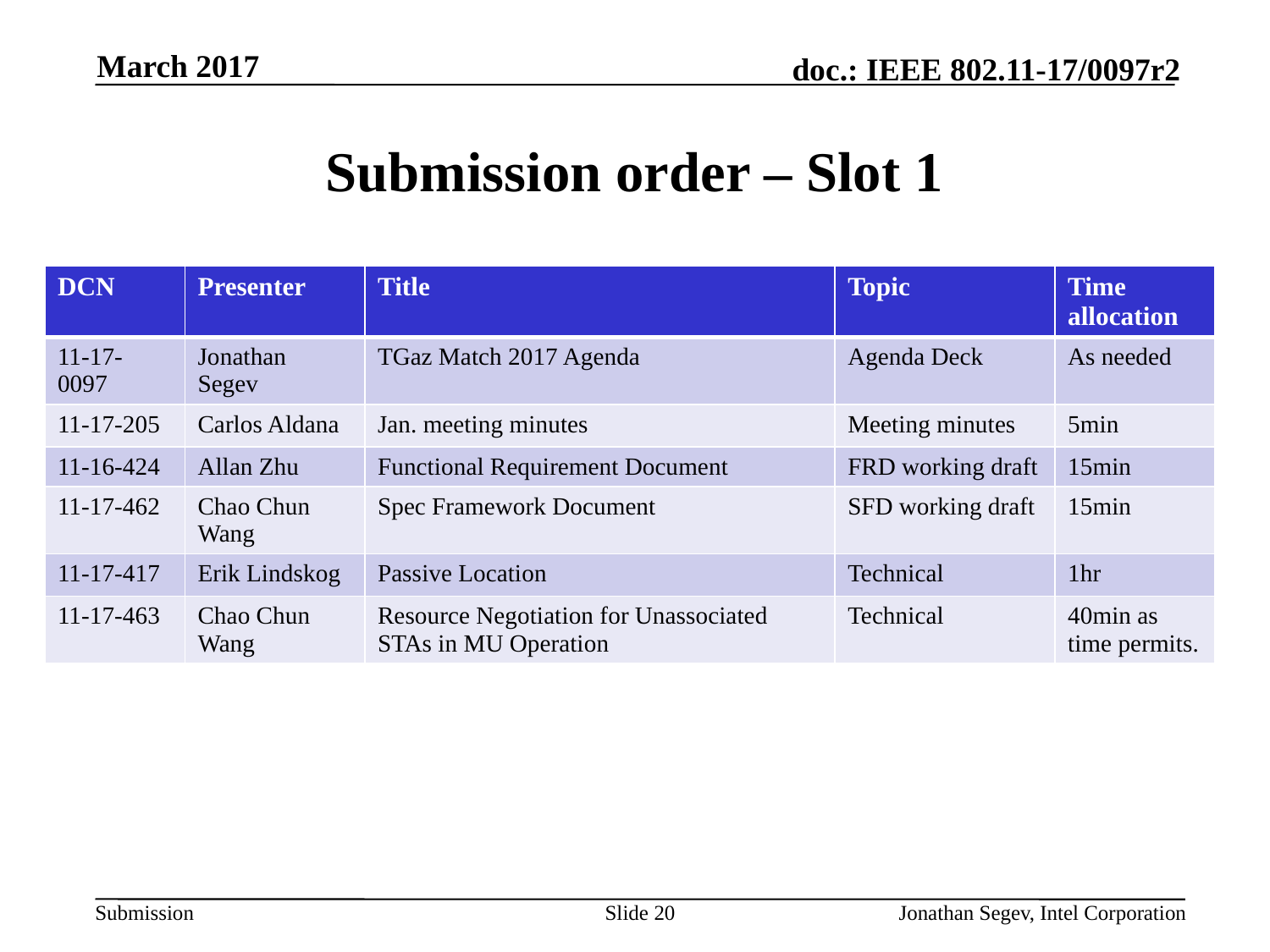

March 2017
# Submission order – Slot 1
| DCN | Presenter | Title | Topic | Time allocation |
| --- | --- | --- | --- | --- |
| 11-17-0097 | Jonathan Segev | TGaz Match 2017 Agenda | Agenda Deck | As needed |
| 11-17-205 | Carlos Aldana | Jan. meeting minutes | Meeting minutes | 5min |
| 11-16-424 | Allan Zhu | Functional Requirement Document | FRD working draft | 15min |
| 11-17-462 | Chao Chun Wang | Spec Framework Document | SFD working draft | 15min |
| 11-17-417 | Erik Lindskog | Passive Location | Technical | 1hr |
| 11-17-463 | Chao Chun Wang | Resource Negotiation for Unassociated STAs in MU Operation | Technical | 40min as time permits. |

Slide 20
Jonathan Segev, Intel Corporation